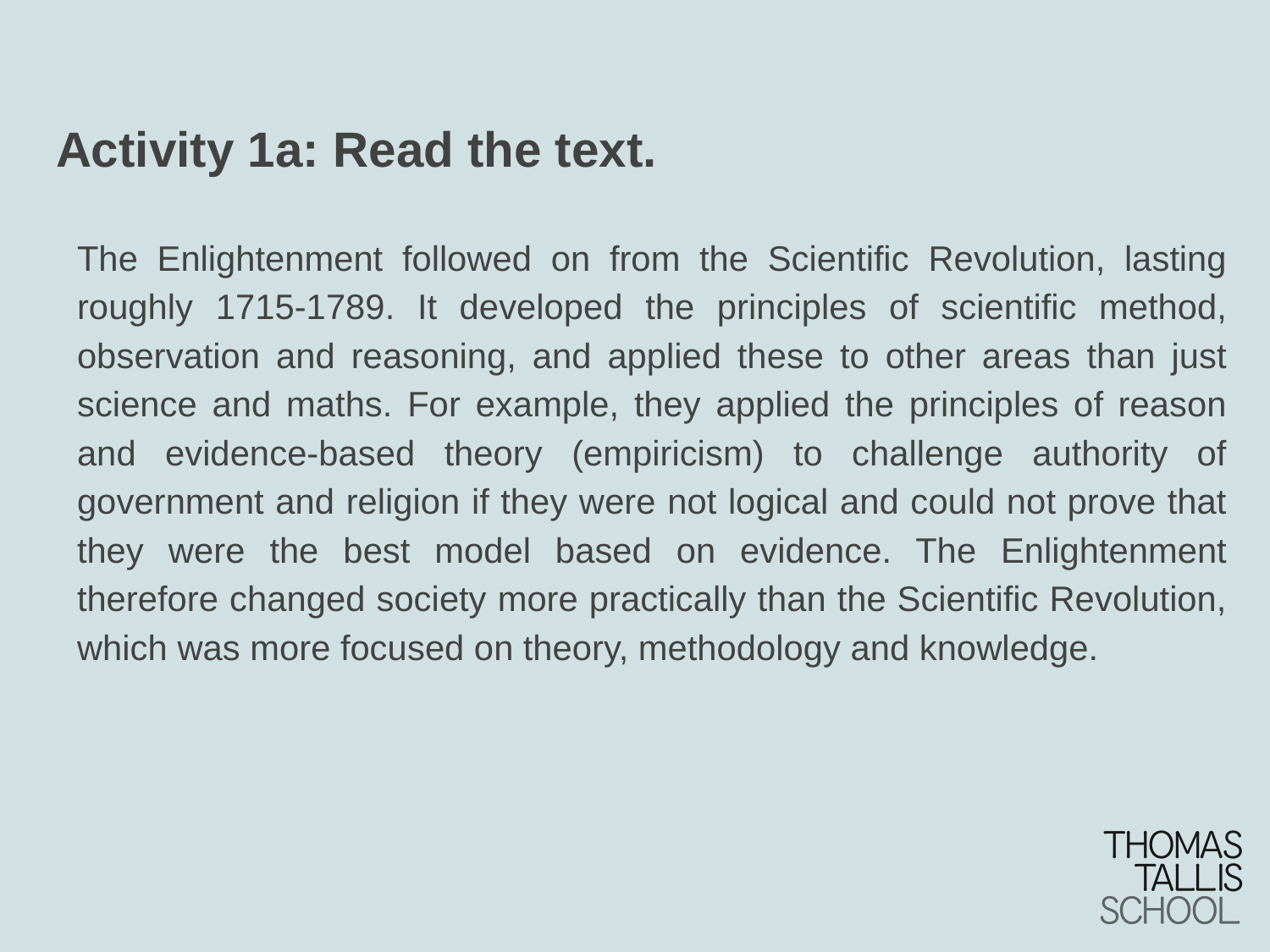

# Activity 1a: Read the text.
The Enlightenment followed on from the Scientific Revolution, lasting roughly 1715-1789. It developed the principles of scientific method, observation and reasoning, and applied these to other areas than just science and maths. For example, they applied the principles of reason and evidence-based theory (empiricism) to challenge authority of government and religion if they were not logical and could not prove that they were the best model based on evidence. The Enlightenment therefore changed society more practically than the Scientific Revolution, which was more focused on theory, methodology and knowledge.